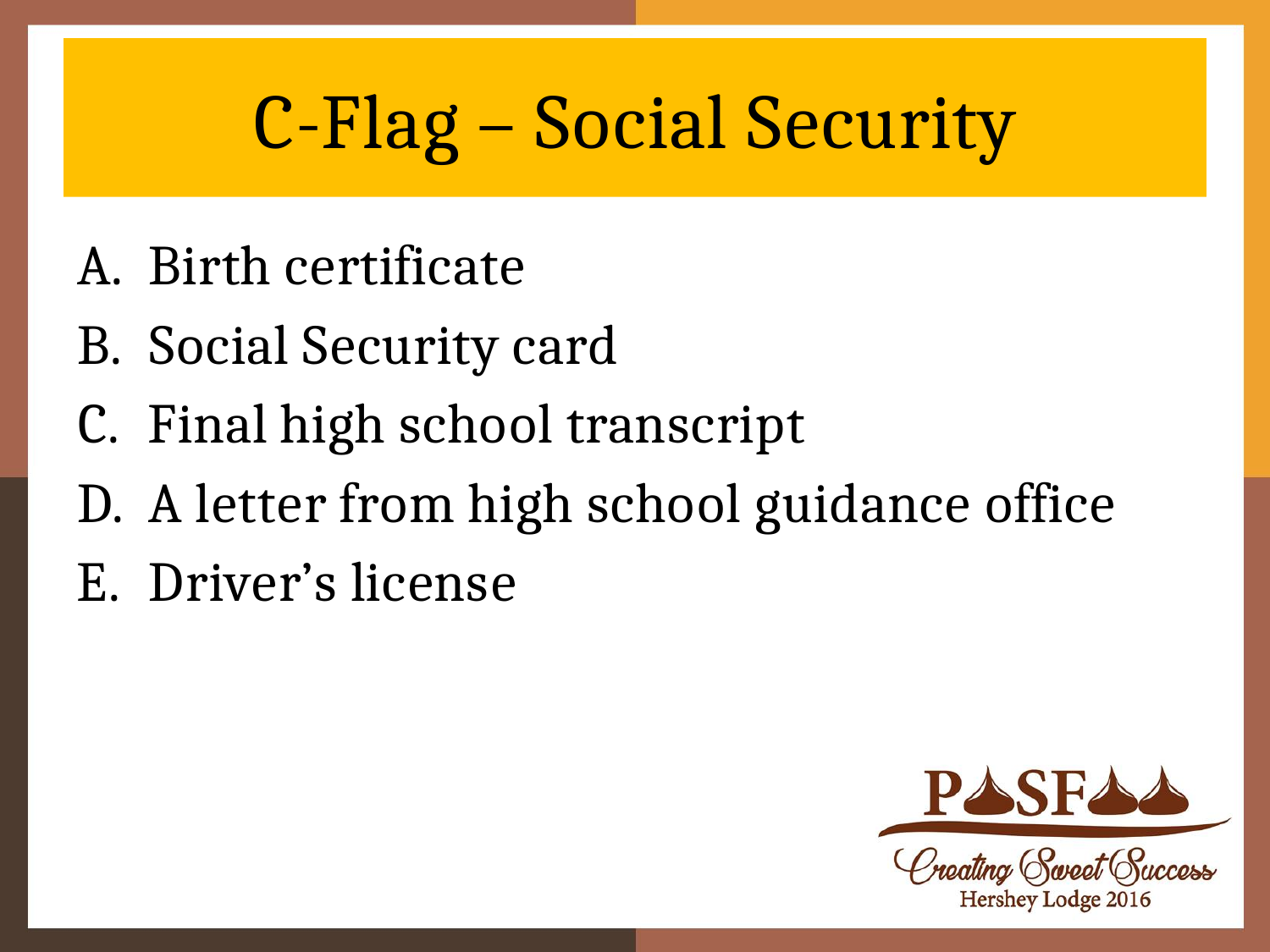

# C-Flag – Social Security
Birth certificate
Social Security card
Final high school transcript
A letter from high school guidance office
Driver’s license